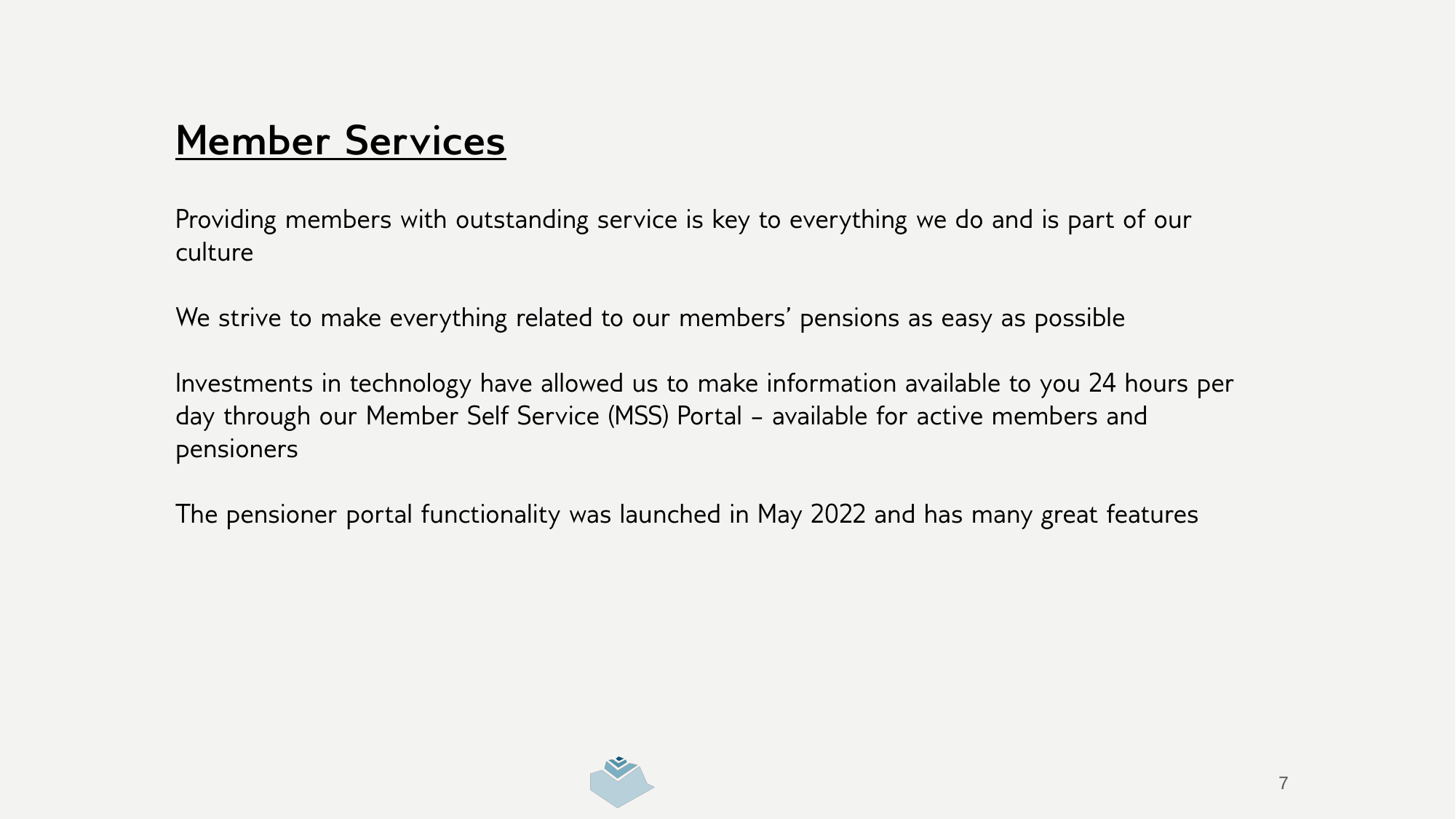

#
Member Services

Providing members with outstanding service is key to everything we do and is part of our culture

We strive to make everything related to our members’ pensions as easy as possible

Investments in technology have allowed us to make information available to you 24 hours per day through our Member Self Service (MSS) Portal – available for active members and pensioners

The pensioner portal functionality was launched in May 2022 and has many great features
7